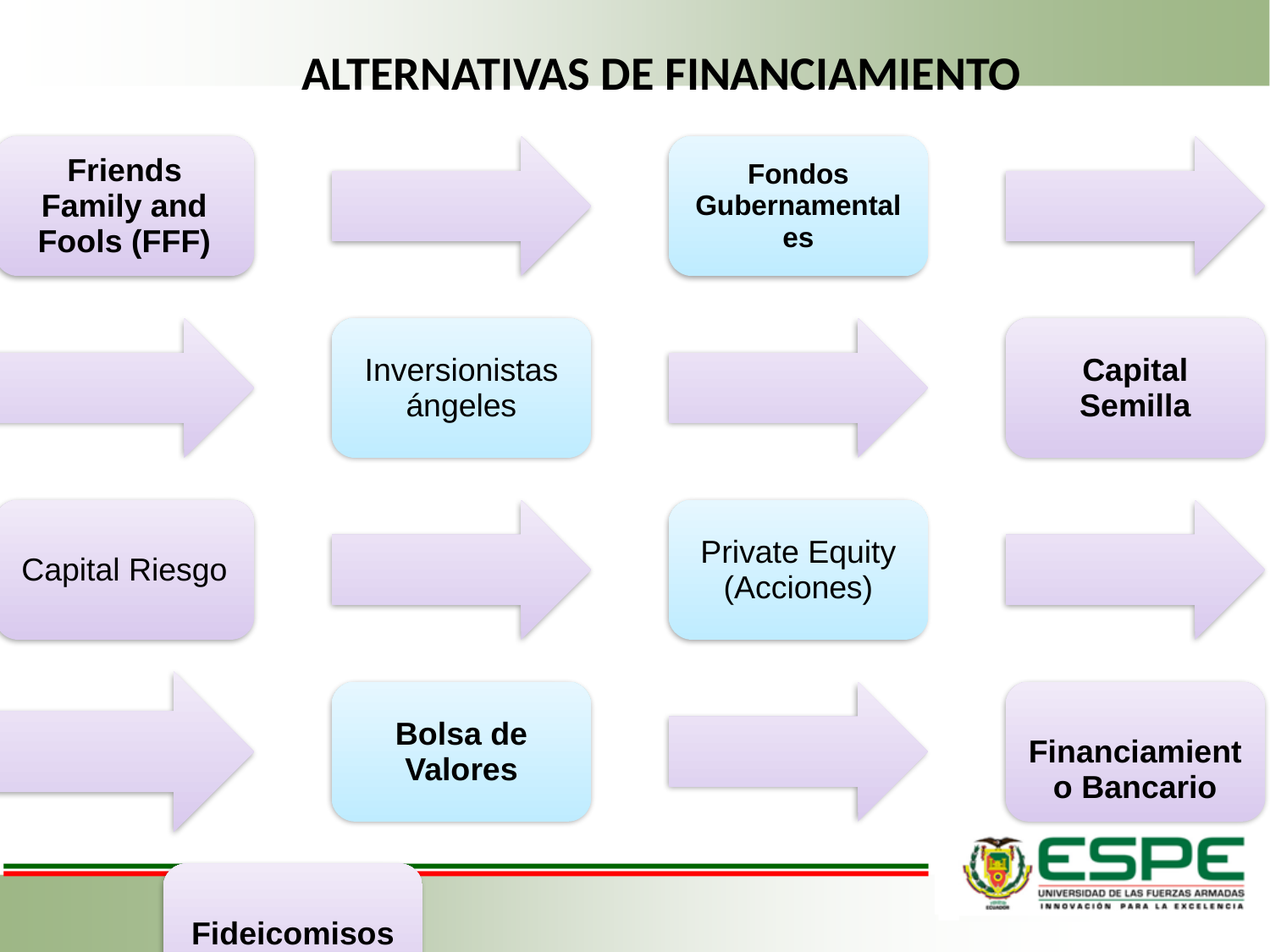

ALTERNATIVAS DE FINANCIAMIENTO
Friends Family and Fools (FFF)
Fondos Gubernamentales
Capital Semilla
Inversionistas ángeles
Capital Riesgo
Private Equity (Acciones)
 Financiamiento Bancario
Bolsa de Valores
Fideicomisos